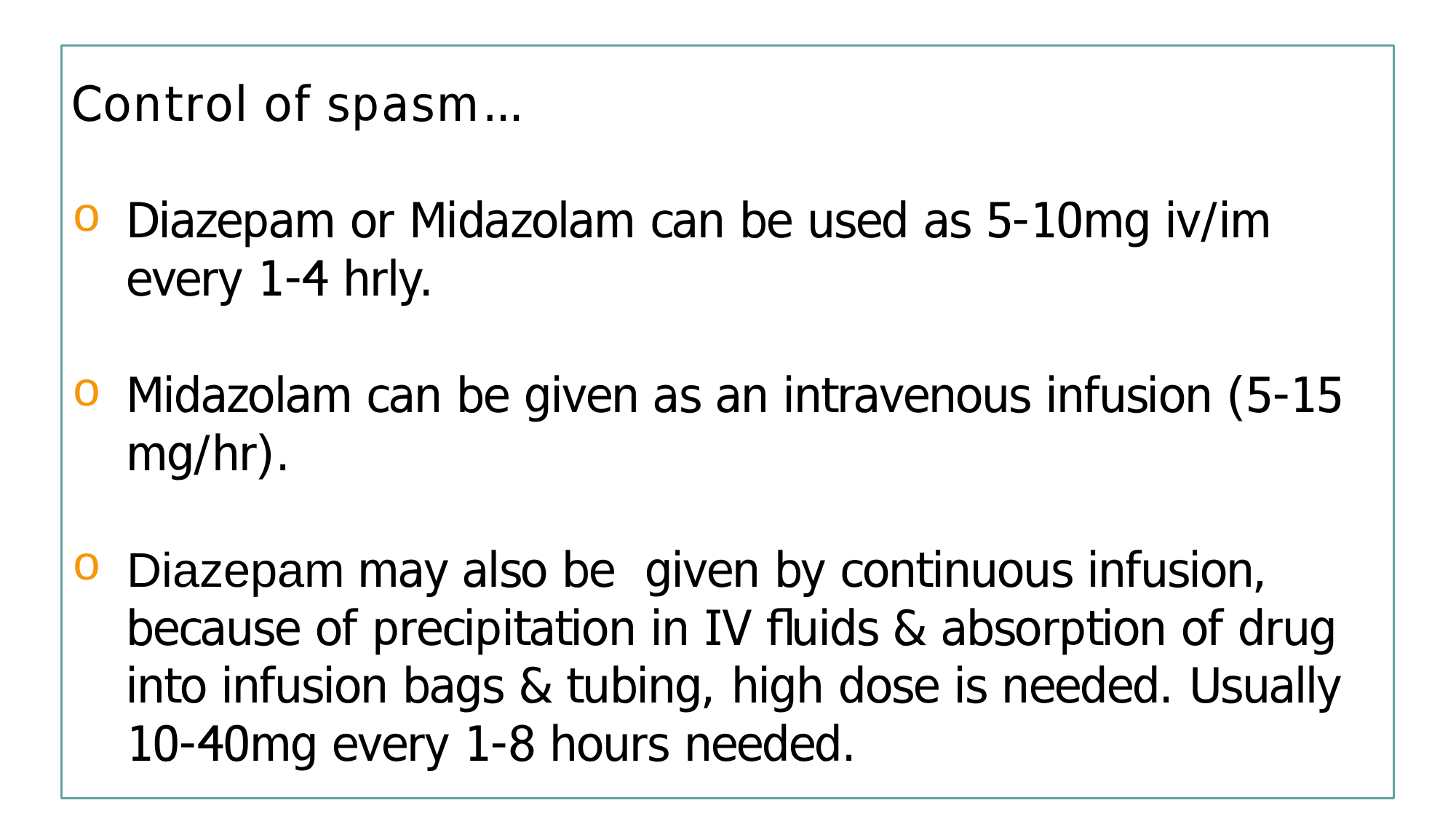

Control of spasm…

Diazepam or Midazolam can be used as 5-10mg iv/im every 1-4 hrly.

Midazolam can be given as an intravenous infusion (5-15 mg/hr).

Diazepam may also be  given by continuous infusion, because of precipitation in IV fluids & absorption of drug into infusion bags & tubing, high dose is needed. Usually 10-40mg every 1-8 hours needed.